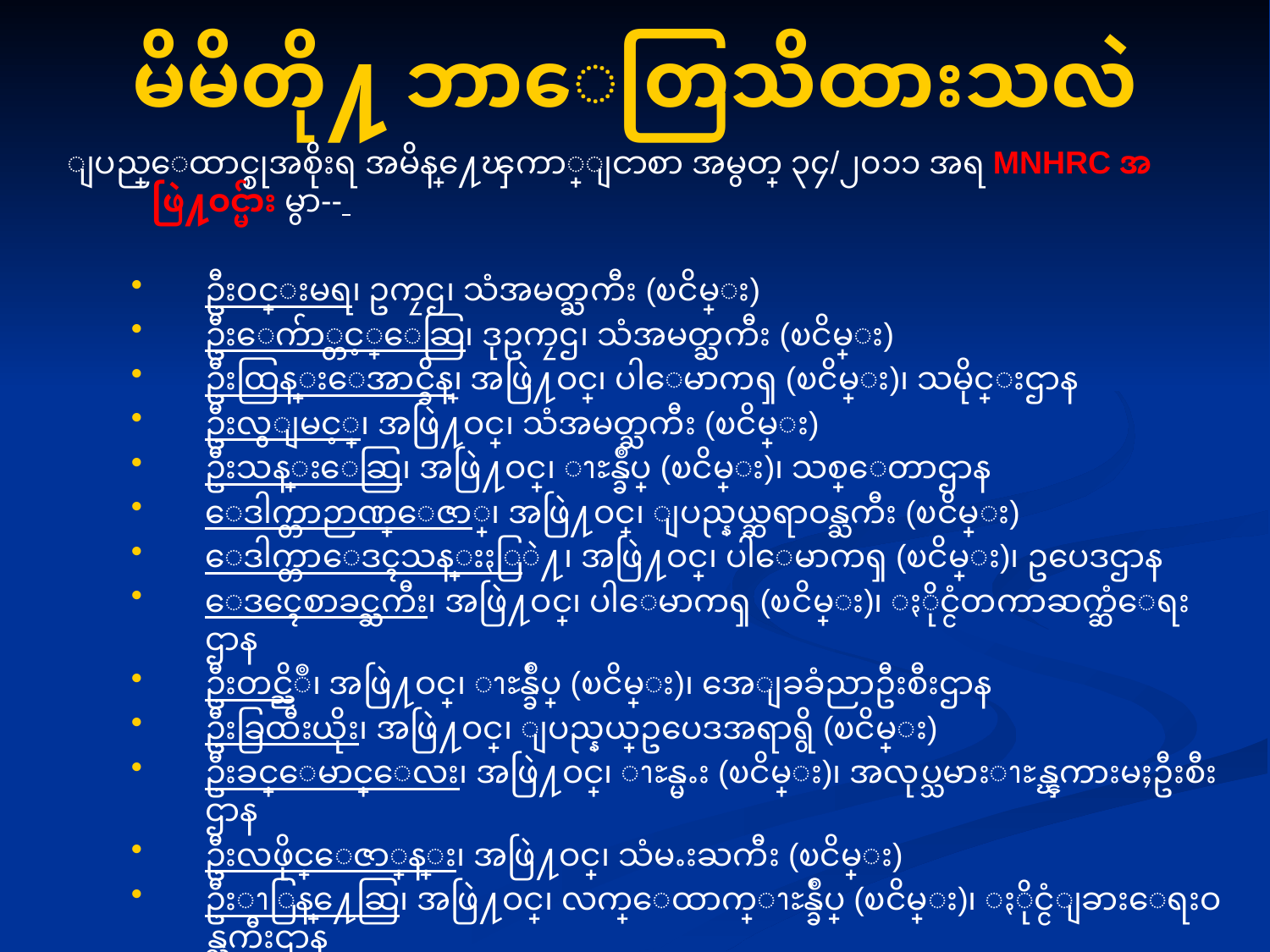

# မိမိတို႔ ဘာေတြသိထားသလဲ
ျပည္ေထာင္စုအစိုးရ အမိန္႔ေၾကာ္ျငာစာ အမွတ္ ၃၄/၂၀၁၁ အရ MNHRC အဖြဲ႔ဝင္မ်ား မွာ--

ဦးဝင္းမရ၊ ဥကၠဌ၊ သံအမတ္ႀကီး (ၿငိမ္း)
ဦးေက်ာ္တင့္ေဆြ၊ ဒုဥကၠဌ၊ သံအမတ္ႀကီး (ၿငိမ္း)
ဦးထြန္းေအာင္ခ်ိန္၊ အဖြဲ႔ဝင္၊ ပါေမာကၡ (ၿငိမ္း)၊ သမိုင္းဌာန
ဦးလွျမင့္၊ အဖြဲ႔ဝင္၊ သံအမတ္ႀကီး (ၿငိမ္း)
ဦးသန္းေဆြ၊ အဖြဲ႔ဝင္၊ ၫႊန္ခ်ဳပ္ (ၿငိမ္း)၊ သစ္ေတာဌာန
ေဒါက္တာဉာဏ္ေဇာ္၊ အဖြဲ႔ဝင္၊ ျပည္နယ္ဆရာဝန္ႀကီး (ၿငိမ္း)
ေဒါက္တာေဒၚသန္းႏြဲ႔၊ အဖြဲ႔ဝင္၊ ပါေမာကၡ (ၿငိမ္း)၊ ဥပေဒဌာန
ေဒၚေစာခင္ႀကီး၊ အဖြဲ႔ဝင္၊ ပါေမာကၡ (ၿငိမ္း)၊ ႏိုင္ငံတကာဆက္ဆံေရးဌာန
ဦးတင္ညိဳ၊ အဖြဲ႔ဝင္၊ ၫႊန္ခ်ဳပ္ (ၿငိမ္း)၊ အေျခခံညာဦးစီးဌာန
ဦးခြထီးယိုး၊ အဖြဲ႔ဝင္၊ ျပည္နယ္ဥပေဒအရာရွိ (ၿငိမ္း)
ဦးခင္ေမာင္ေလး၊ အဖြဲ႔ဝင္၊ ၫႊန္မႉး (ၿငိမ္း)၊ အလုပ္သမားၫႊန္ၾကားမႈဦးစီးဌာန
ဦးလဖိုင္ေဇာ္ဂြန္း၊ အဖြဲ႔ဝင္၊ သံမႉးႀကီး (ၿငိမ္း)
ဦးၫြန္႔ေဆြ၊ အဖြဲ႔ဝင္၊ လက္ေထာက္ၫႊန္ခ်ဳပ္ (ၿငိမ္း)၊ ႏိုင္ငံျခားေရးဝန္ႀကီးဌာန
ေဒၚစန္းစန္း၊ အဖြဲ႔ဝင္၊ ၫႊန္မႉး (ၿငိမ္း)၊ အလုပ္သမားၫႊန္ၾကားမႈဦးစီးဌာန
ဦးစစ္ၿမိဳင္၊ အတြင္းေရးမႉး၊ ၫႊန္ခ်ဳပ္ (ၿငိမ္း)၊ လူမႈဝန္ထမ္းဦးစီးဌာန